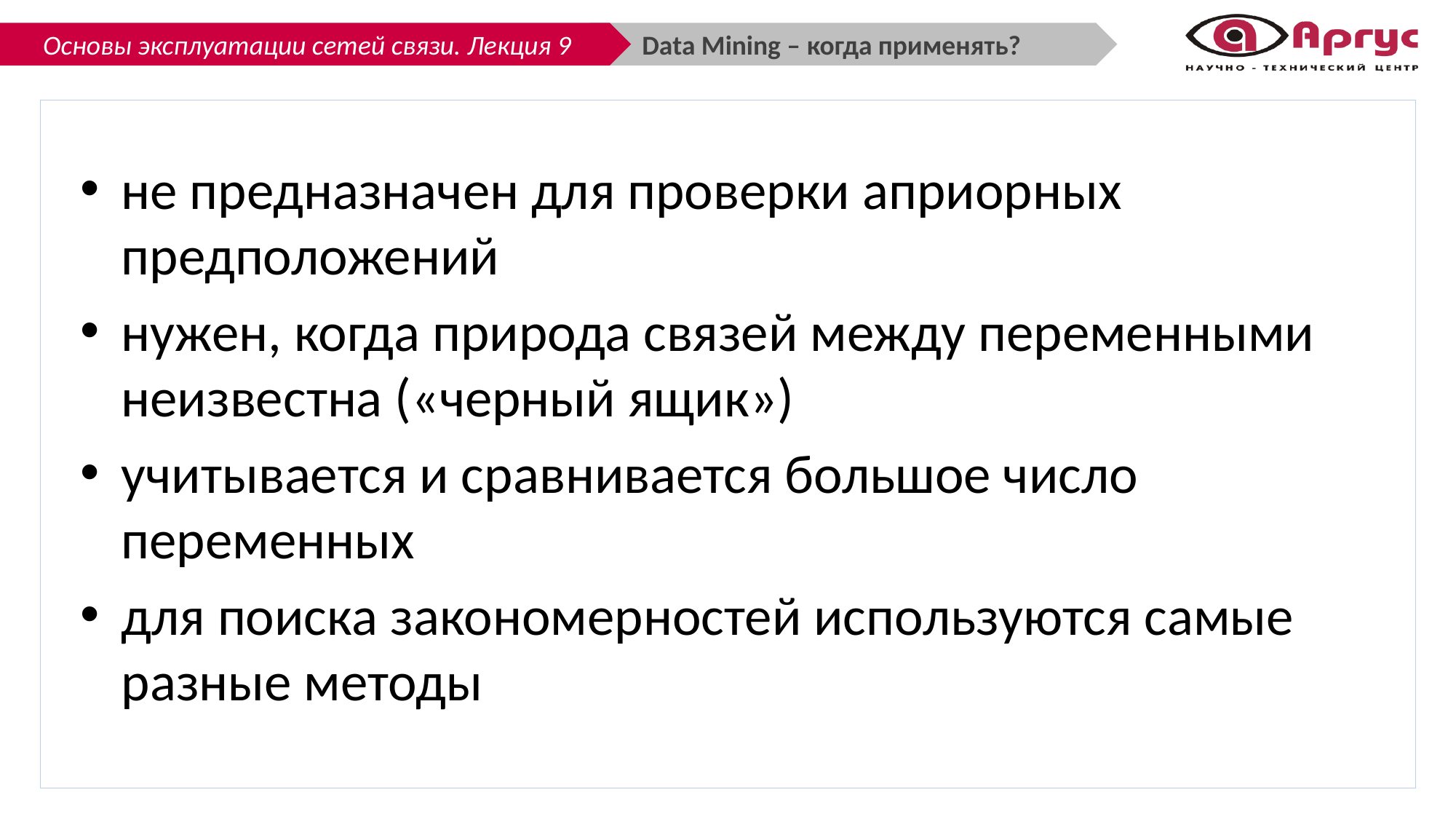

Data Mining – когда применять?
не предназначен для проверки априорных предположений
нужен, когда природа связей между переменными неизвестна («черный ящик»)
учитывается и сравнивается большое число переменных
для поиска закономерностей используются самые разные методы